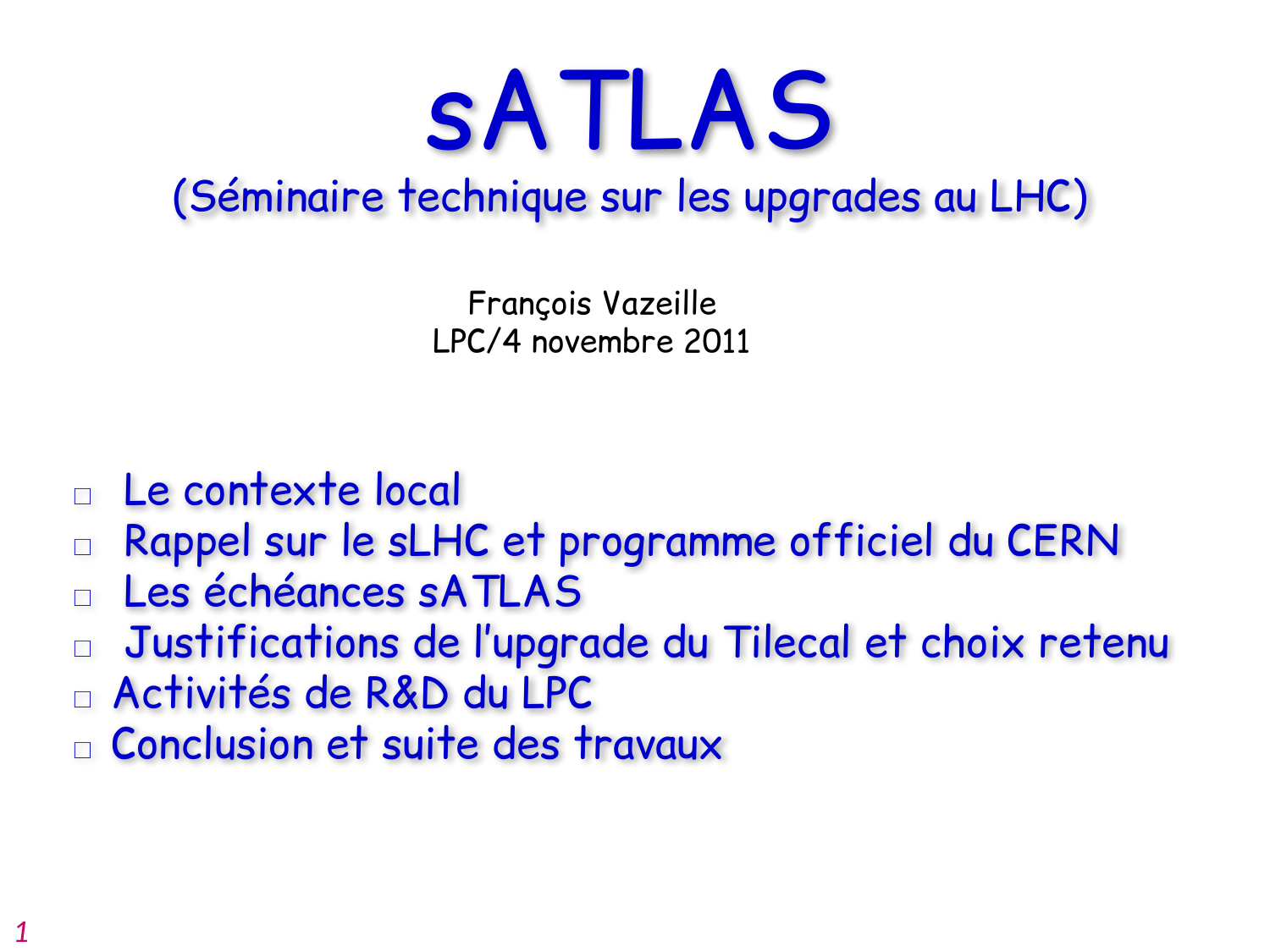

sATLAS
(Séminaire technique sur les upgrades au LHC)
François Vazeille
LPC/4 novembre 2011
□  Le contexte local
□  Rappel sur le sLHC et programme officiel du CERN
□  Les échéances sATLAS
□  Justifications de l’upgrade du Tilecal et choix retenu
□ Activités de R&D du LPC
□ Conclusion et suite des travaux
1